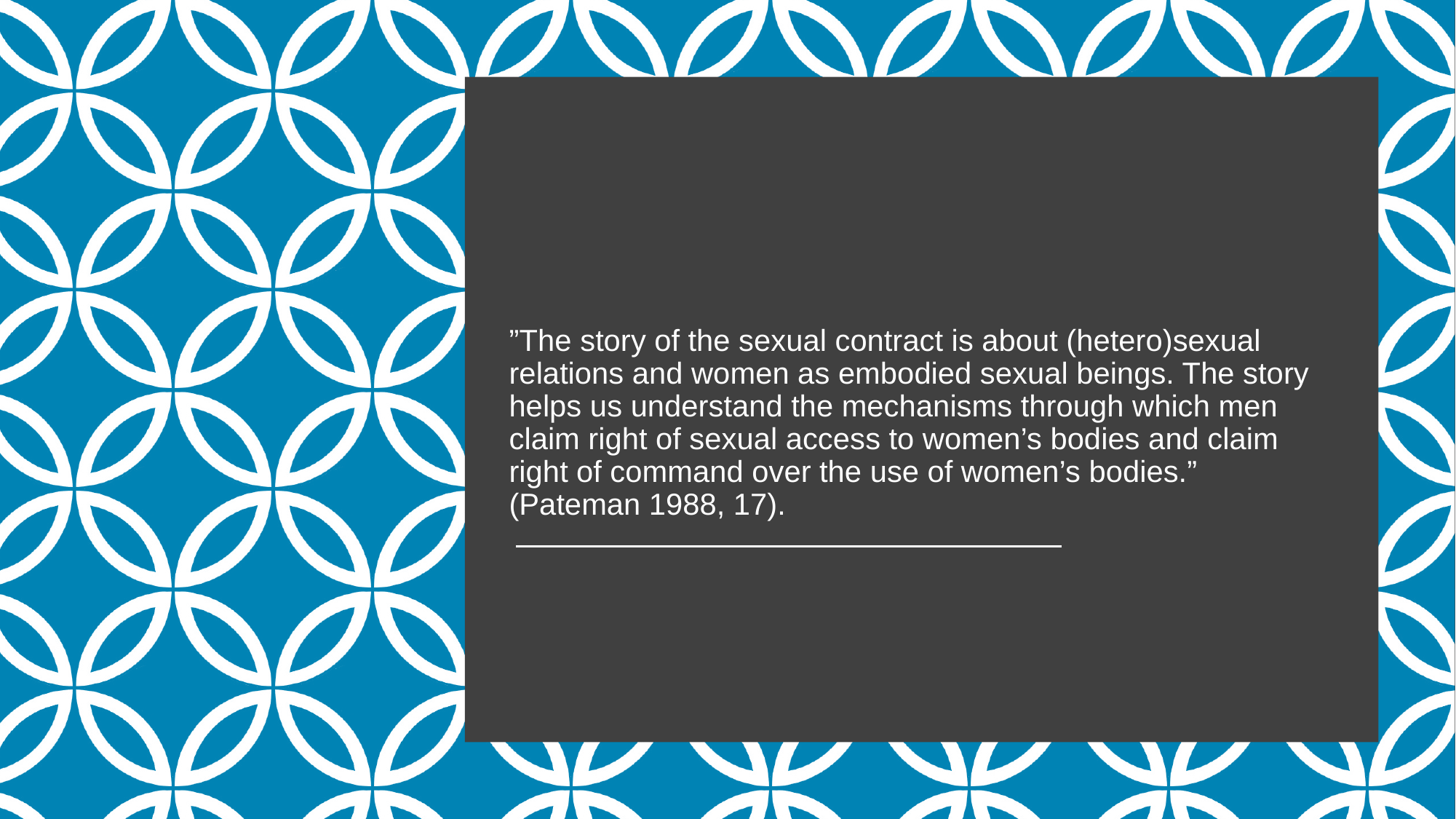

”The story of the sexual contract is about (hetero)sexual relations and women as embodied sexual beings. The story helps us understand the mechanisms through which men claim right of sexual access to women’s bodies and claim right of command over the use of women’s bodies.” (Pateman 1988, 17).